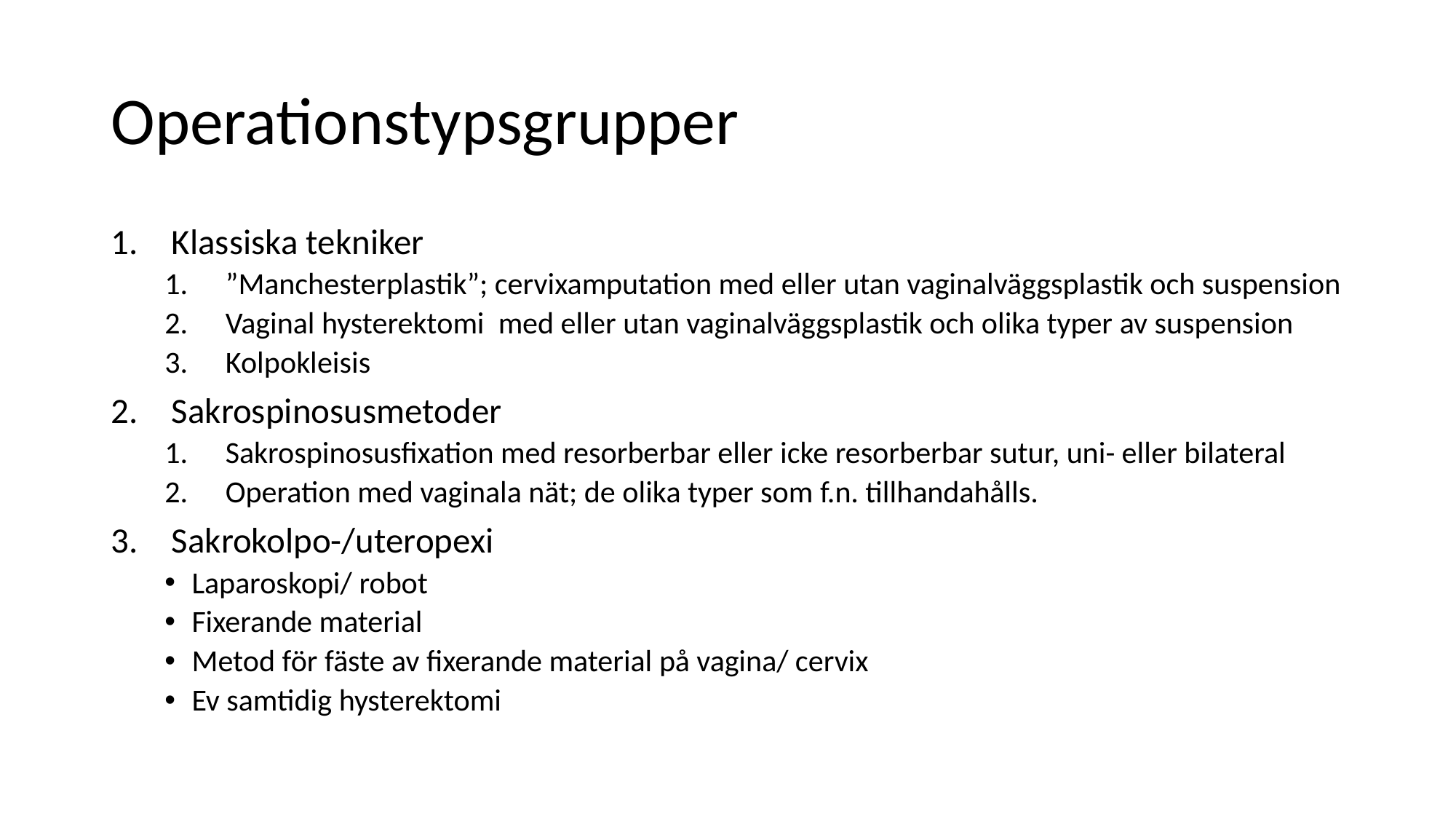

# Operationstypsgrupper
Klassiska tekniker
”Manchesterplastik”; cervixamputation med eller utan vaginalväggsplastik och suspension
Vaginal hysterektomi  med eller utan vaginalväggsplastik och olika typer av suspension
Kolpokleisis
Sakrospinosusmetoder
Sakrospinosusfixation med resorberbar eller icke resorberbar sutur, uni- eller bilateral
Operation med vaginala nät; de olika typer som f.n. tillhandahålls.
Sakrokolpo-/uteropexi
Laparoskopi/ robot
Fixerande material
Metod för fäste av fixerande material på vagina/ cervix
Ev samtidig hysterektomi